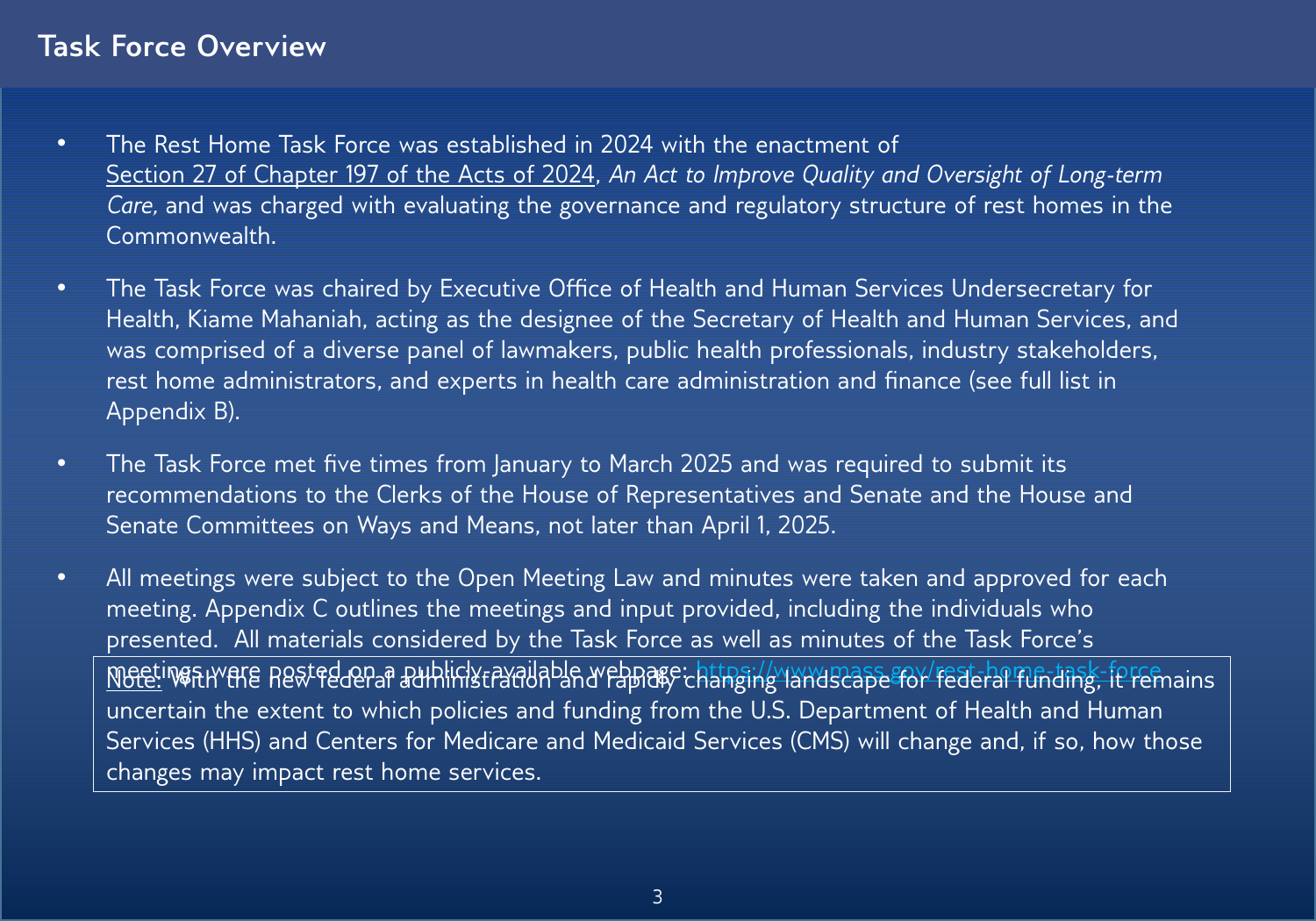

Task Force Overview
The Rest Home Task Force was established in 2024 with the enactment of Section 27 of Chapter 197 of the Acts of 2024, An Act to Improve Quality and Oversight of Long-term Care, and was charged with evaluating the governance and regulatory structure of rest homes in the Commonwealth.
The Task Force was chaired by Executive Office of Health and Human Services Undersecretary for Health, Kiame Mahaniah, acting as the designee of the Secretary of Health and Human Services, and was comprised of a diverse panel of lawmakers, public health professionals, industry stakeholders, rest home administrators, and experts in health care administration and finance (see full list in Appendix B).
The Task Force met five times from January to March 2025 and was required to submit its recommendations to the Clerks of the House of Representatives and Senate and the House and Senate Committees on Ways and Means, not later than April 1, 2025.
All meetings were subject to the Open Meeting Law and minutes were taken and approved for each meeting. Appendix C outlines the meetings and input provided, including the individuals who presented.  All materials considered by the Task Force as well as minutes of the Task Force’s meetings were posted on a publicly-available webpage: https://www.mass.gov/rest-home-task-force
Note: With the new federal administration and rapidly changing landscape for federal funding, it remains uncertain the extent to which policies and funding from the U.S. Department of Health and Human Services (HHS) and Centers for Medicare and Medicaid Services (CMS) will change and, if so, how those changes may impact rest home services.
3